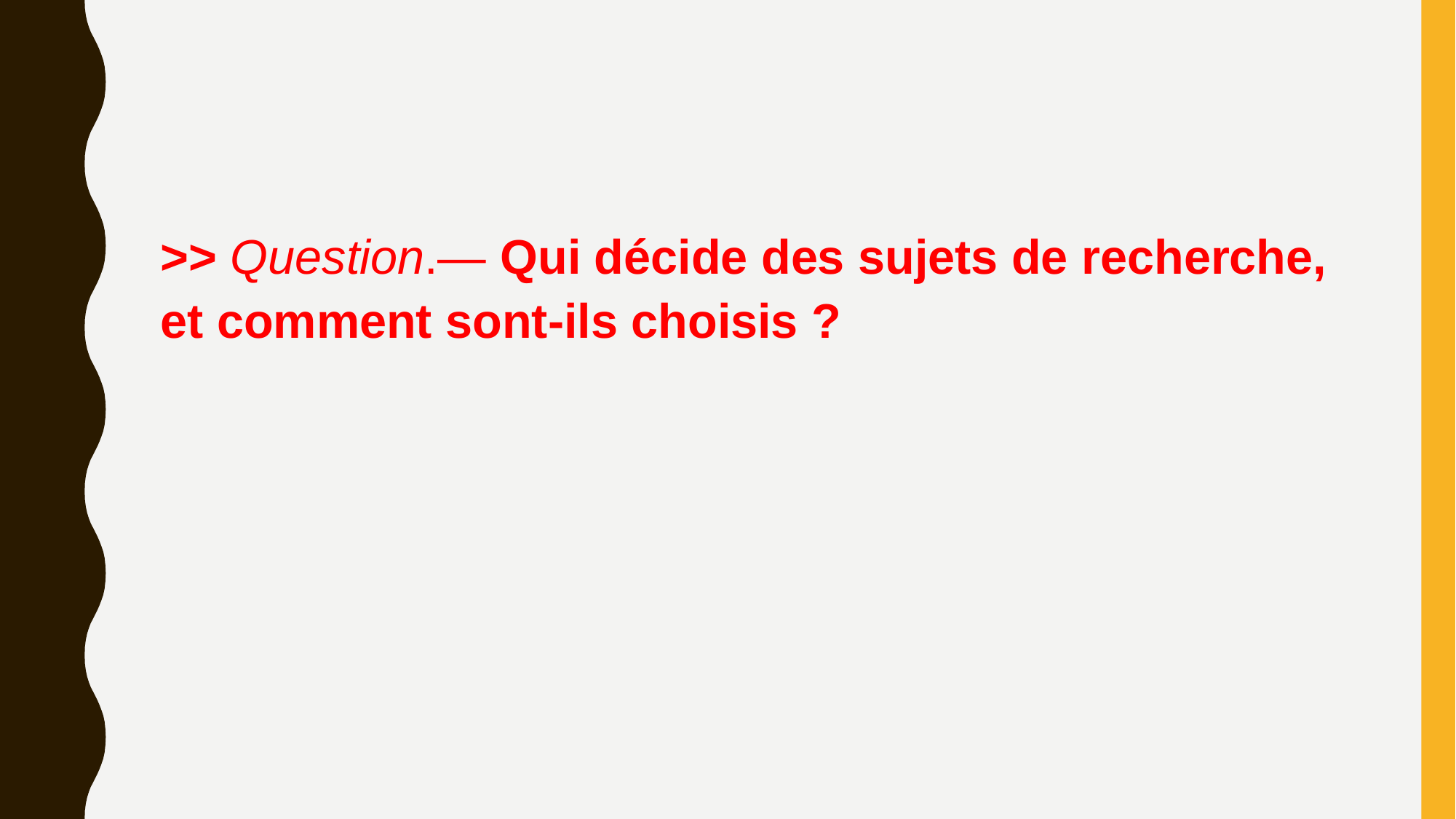

>> Question.— Qui décide des sujets de recherche, et comment sont-ils choisis ?